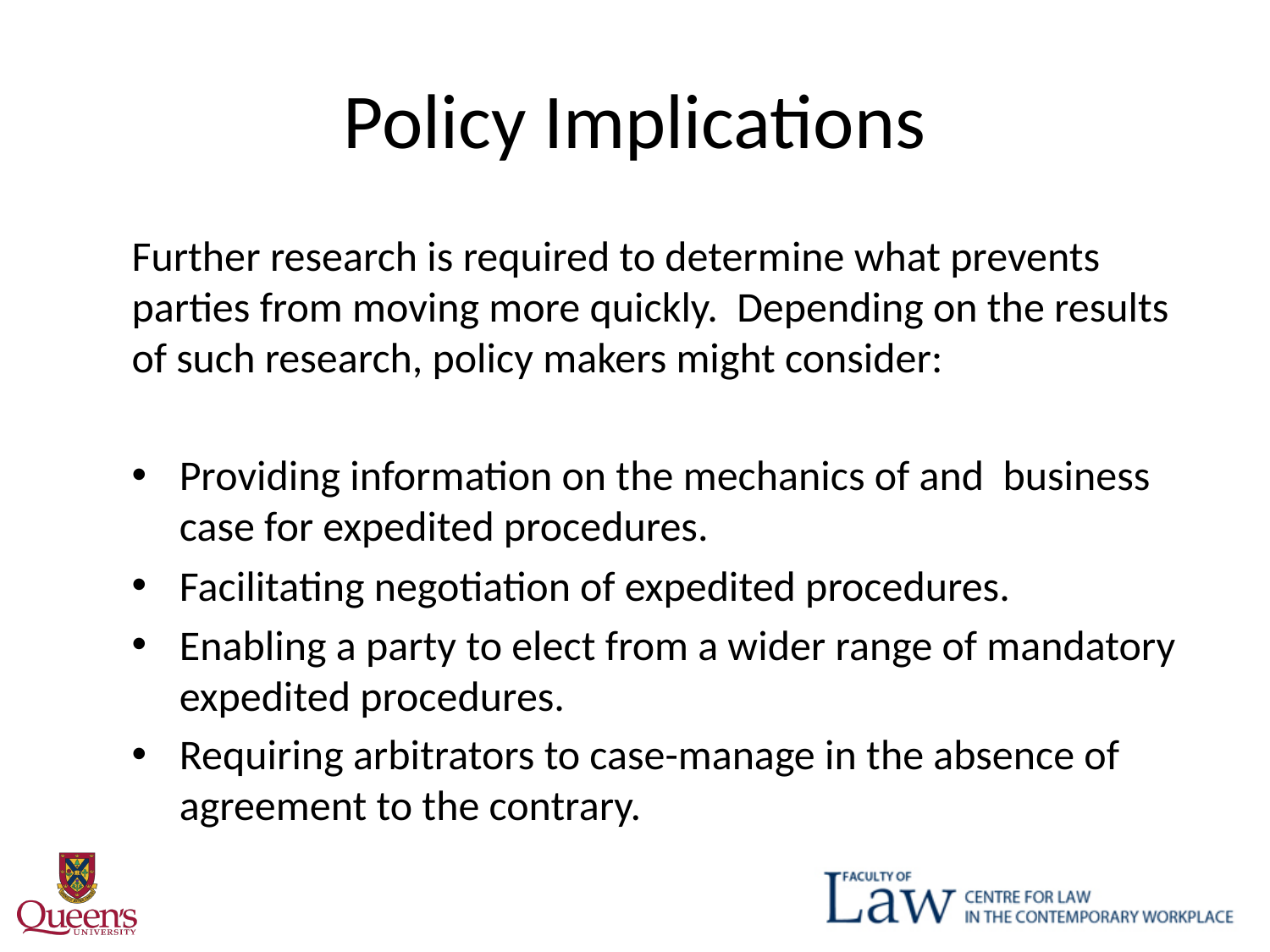

# Policy Implications
Further research is required to determine what prevents parties from moving more quickly.  Depending on the results of such research, policy makers might consider:

Providing information on the mechanics of and  business case for expedited procedures.
Facilitating negotiation of expedited procedures.
Enabling a party to elect from a wider range of mandatory expedited procedures.
Requiring arbitrators to case-manage in the absence of agreement to the contrary.